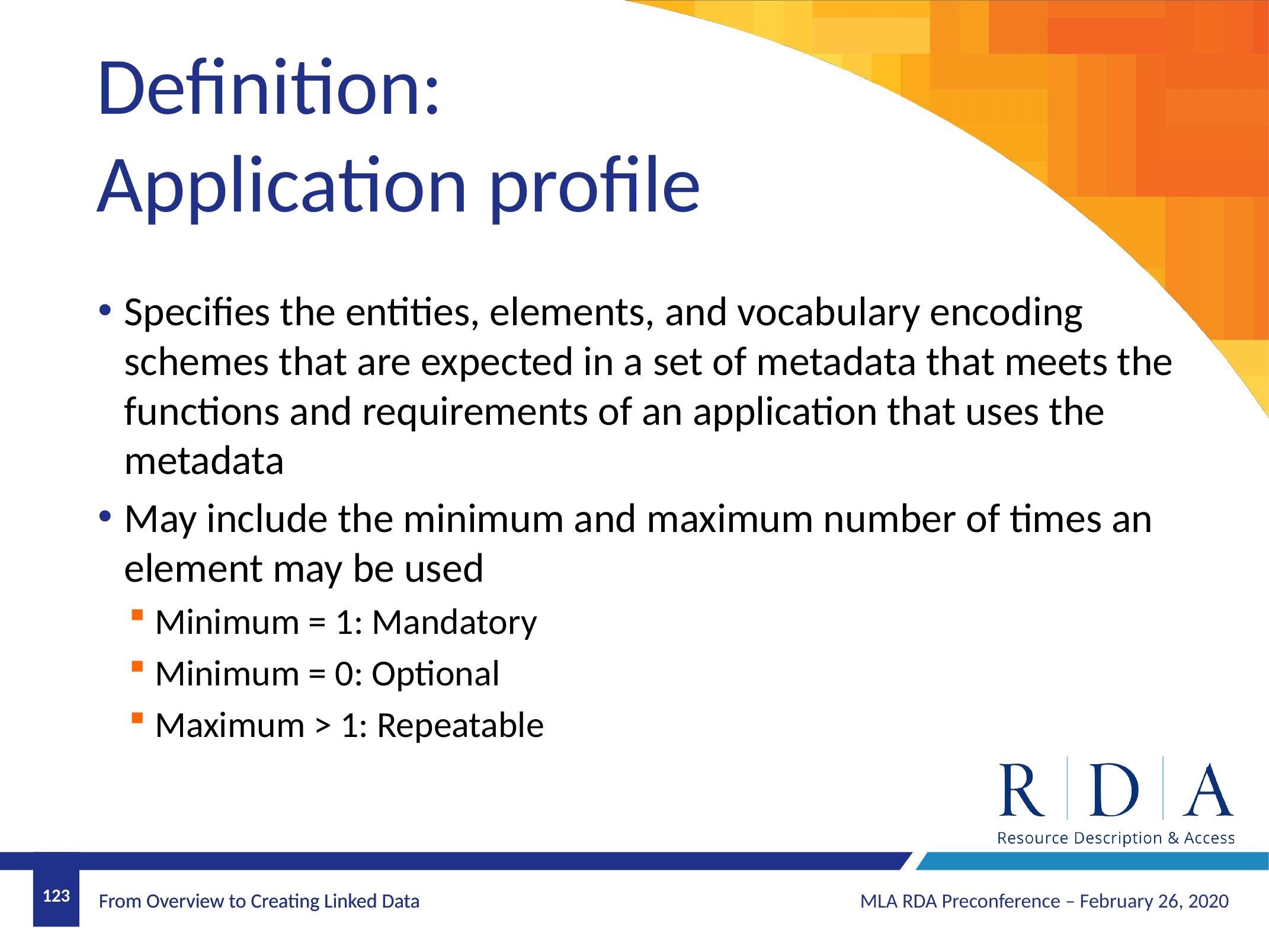

# Definition: Application profile

Specifies the entities, elements, and vocabulary encoding schemes that are expected in a set of metadata that meets the functions and requirements of an application that uses the metadata
May include the minimum and maximum number of times an element may be used
Minimum = 1: Mandatory
Minimum = 0: Optional
Maximum > 1: Repeatable
MLA RDA Preconference – February 26, 2020